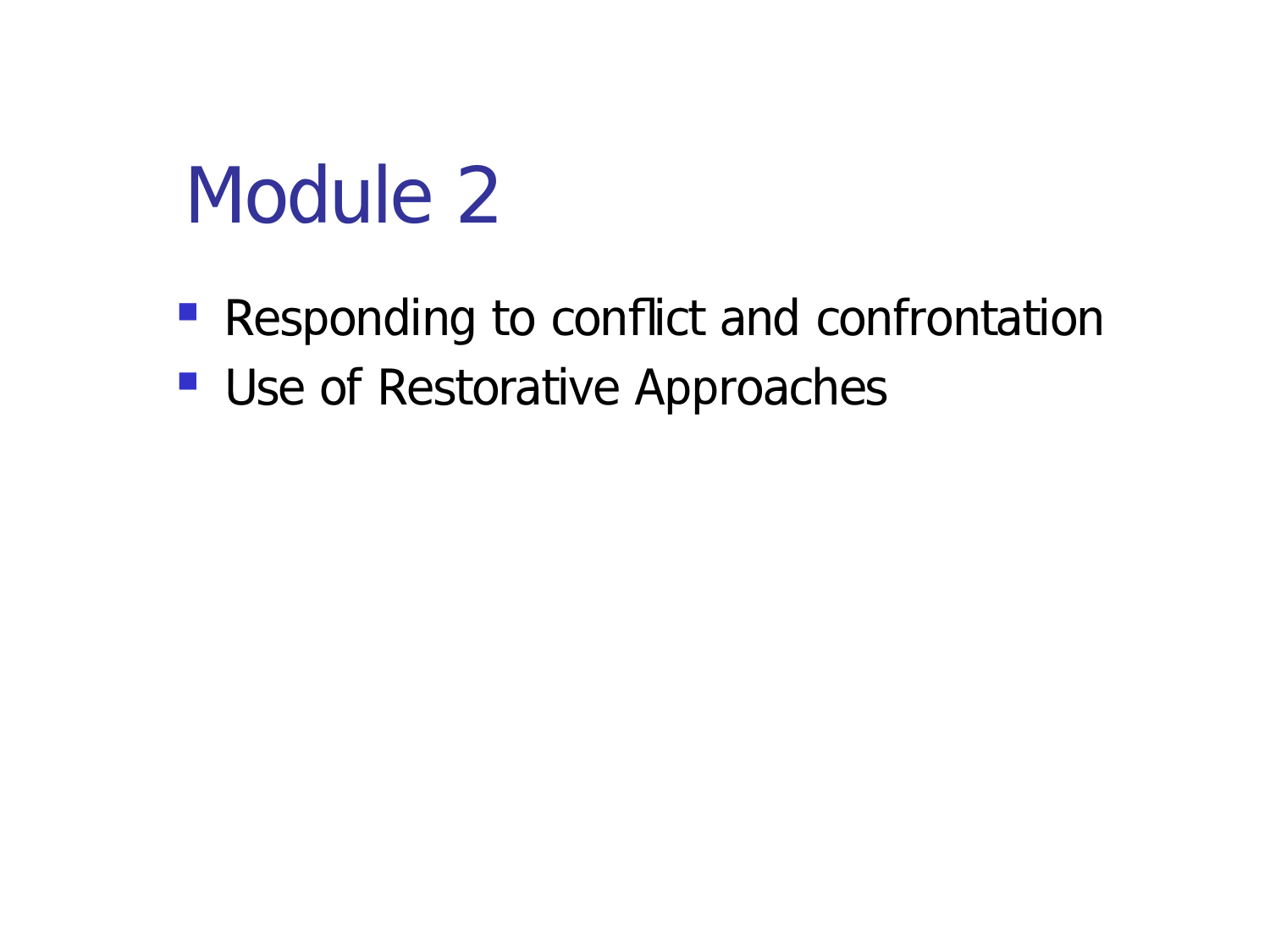

# Module 2
Responding to conflict and confrontation
Use of Restorative Approaches